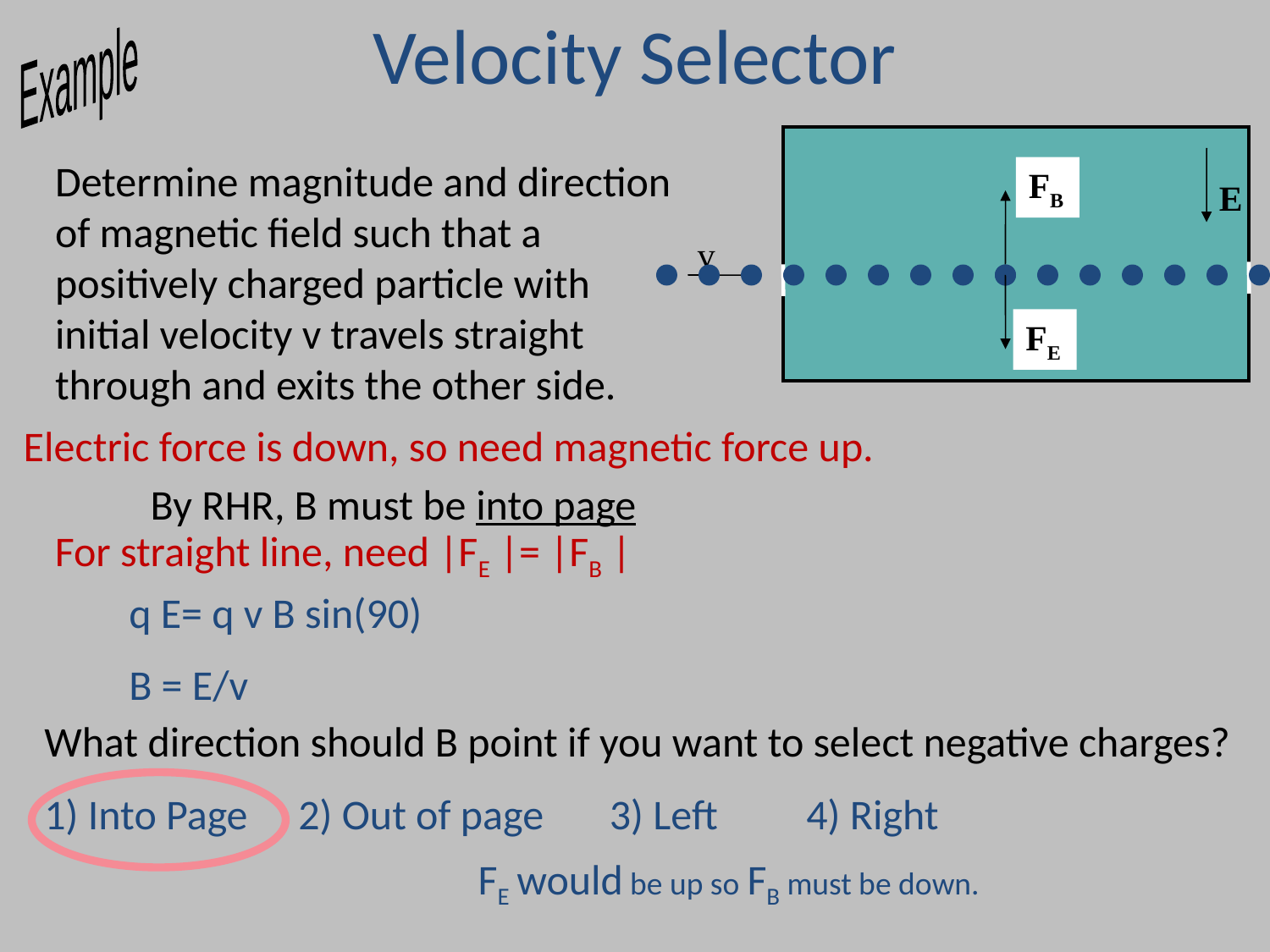

# Velocity Selector
Example

Determine magnitude and direction of magnetic field such that a positively charged particle with initial velocity v travels straight through and exits the other side.

FB

E
v

FE
Electric force is down, so need magnetic force up.
	By RHR, B must be into page
For straight line, need |FE |= |FB |
q E= q v B sin(90)
B = E/v
What direction should B point if you want to select negative charges?
1) Into Page	2) Out of page	      3) Left 	4) Right

FE would be up so FB must be down.